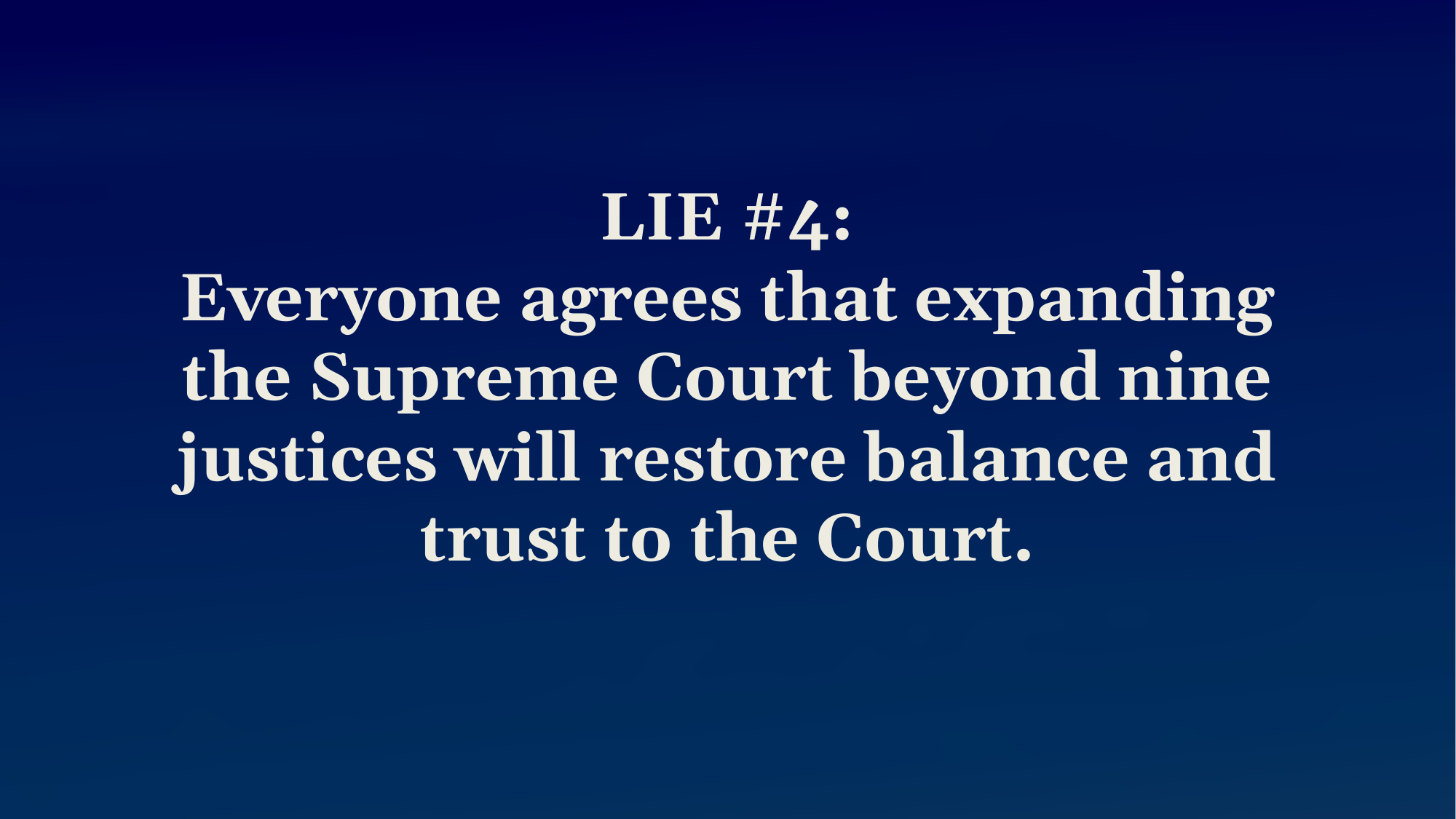

# Lie #4: Everyone agrees that expanding the Supreme Court beyond nine justices will restore balance and trust to the Court.